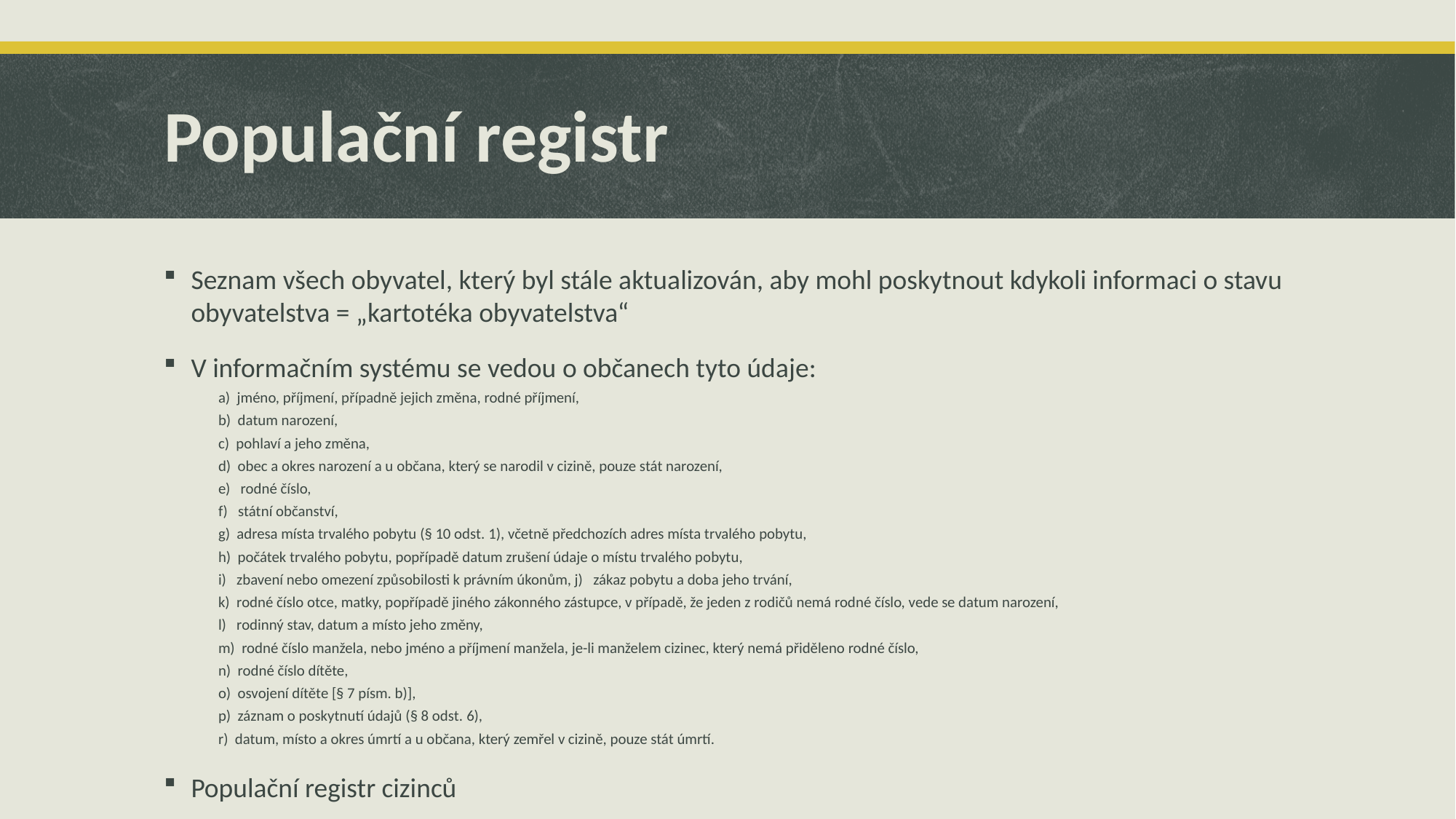

# Populační registr
Seznam všech obyvatel, který byl stále aktualizován, aby mohl poskytnout kdykoli informaci o stavu obyvatelstva = „kartotéka obyvatelstva“
V informačním systému se vedou o občanech tyto údaje:
a)  jméno, příjmení, případně jejich změna, rodné příjmení,
b)  datum narození,
c)  pohlaví a jeho změna,
d)  obec a okres narození a u občana, který se narodil v cizině, pouze stát narození,
e)   rodné číslo,
f)   státní občanství,
g)  adresa místa trvalého pobytu (§ 10 odst. 1), včetně předchozích adres místa trvalého pobytu,
h)  počátek trvalého pobytu, popřípadě datum zrušení údaje o místu trvalého pobytu,
i)   zbavení nebo omezení způsobilosti k právním úkonům, j)   zákaz pobytu a doba jeho trvání,
k)  rodné číslo otce, matky, popřípadě jiného zákonného zástupce, v případě, že jeden z rodičů nemá rodné číslo, vede se datum narození,
l)   rodinný stav, datum a místo jeho změny,
m)  rodné číslo manžela, nebo jméno a příjmení manžela, je-li manželem cizinec, který nemá přiděleno rodné číslo,
n)  rodné číslo dítěte,
o)  osvojení dítěte [§ 7 písm. b)],
p)  záznam o poskytnutí údajů (§ 8 odst. 6),
r)  datum, místo a okres úmrtí a u občana, který zemřel v cizině, pouze stát úmrtí.
Populační registr cizinců